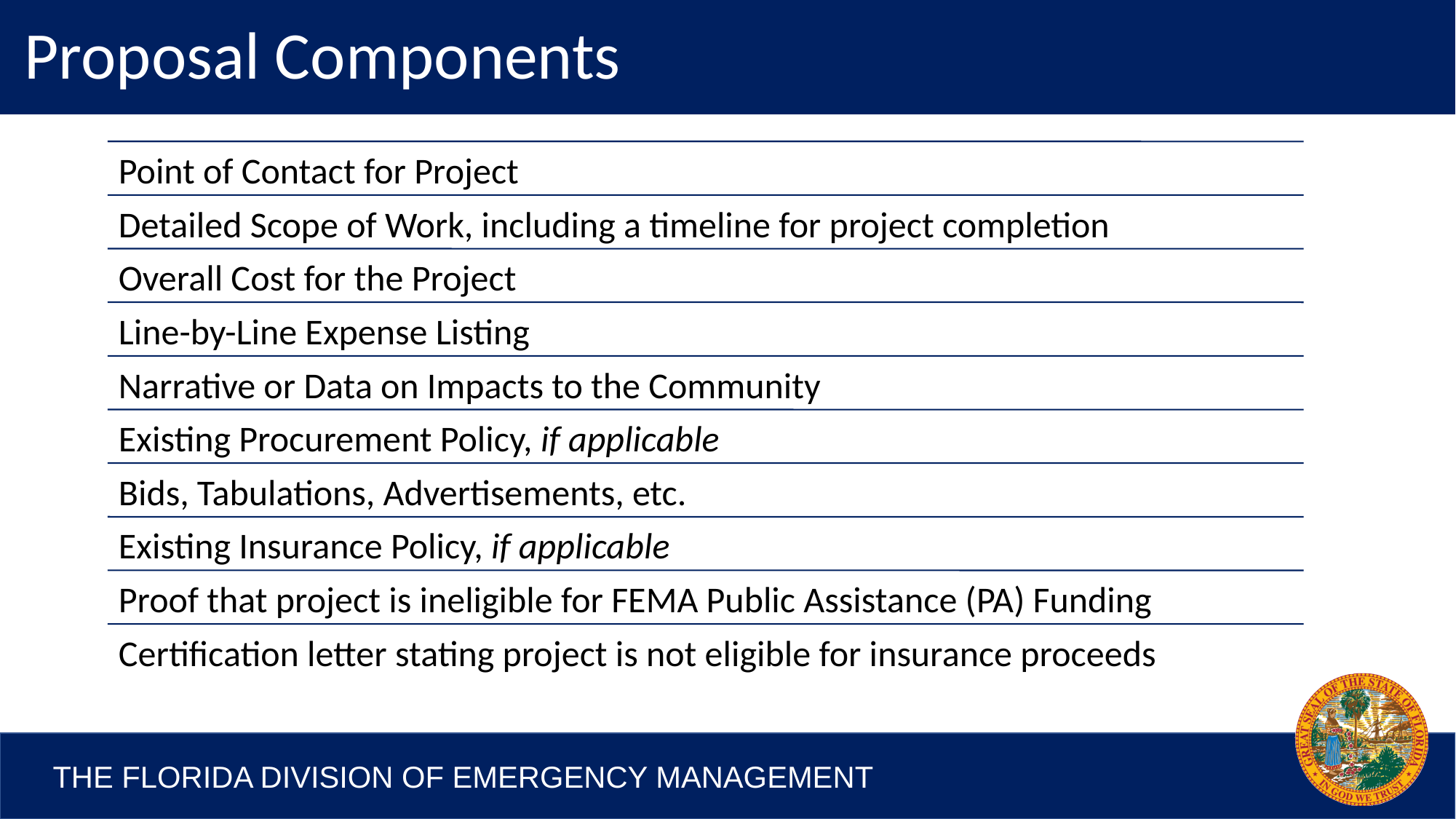

# Proposal Components
Point of Contact for Project
Detailed Scope of Work, including a timeline for project completion
Overall Cost for the Project
Line-by-Line Expense Listing
Narrative or Data on Impacts to the Community
Existing Procurement Policy, if applicable
Bids, Tabulations, Advertisements, etc.
Existing Insurance Policy, if applicable
Proof that project is ineligible for FEMA Public Assistance (PA) Funding
Certification letter stating project is not eligible for insurance proceeds